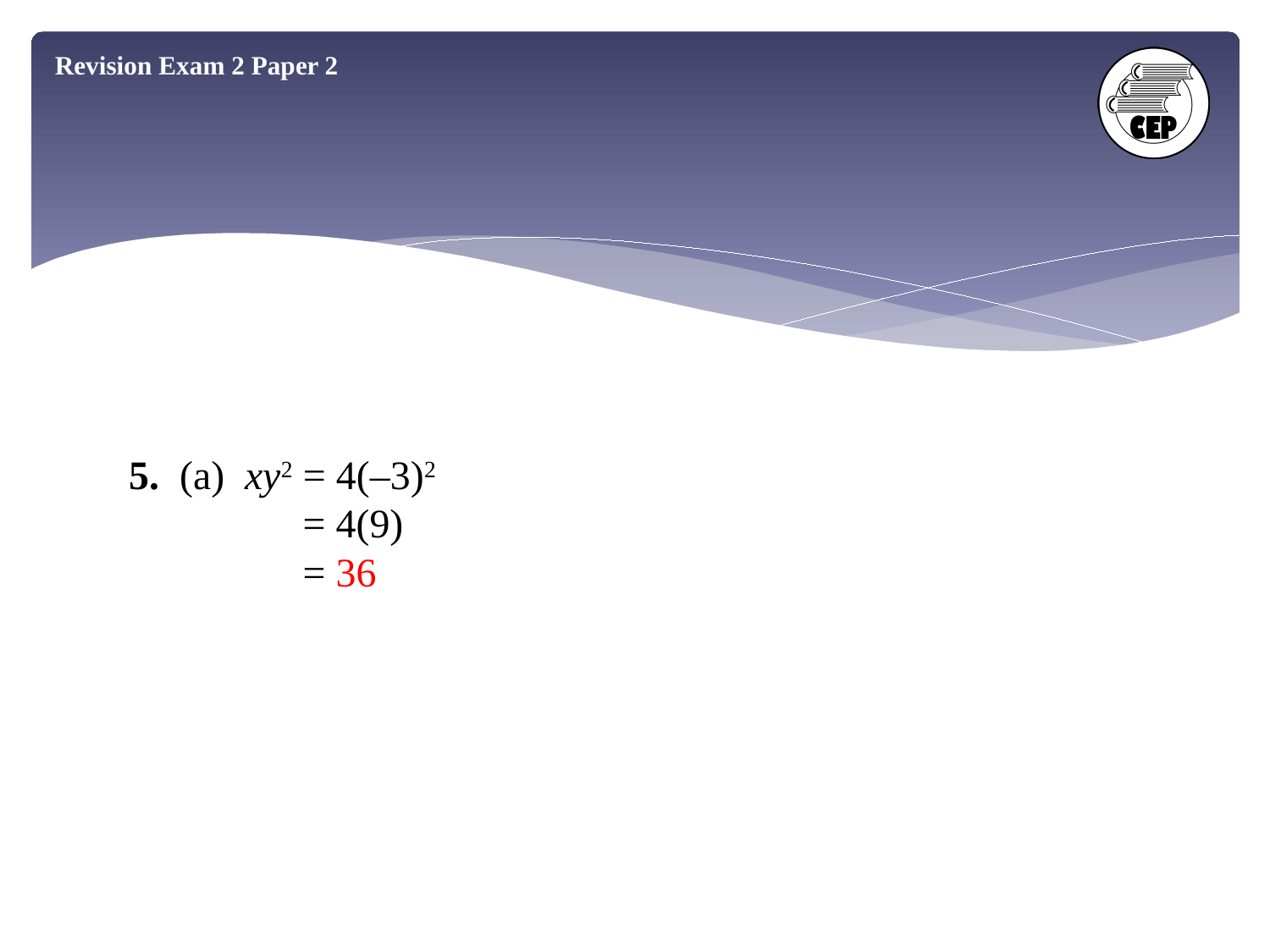

Revision Exam 2 Paper 2
5.  (a)  xy2 = 4(–3)2
 	= 4(9)
 	= 36